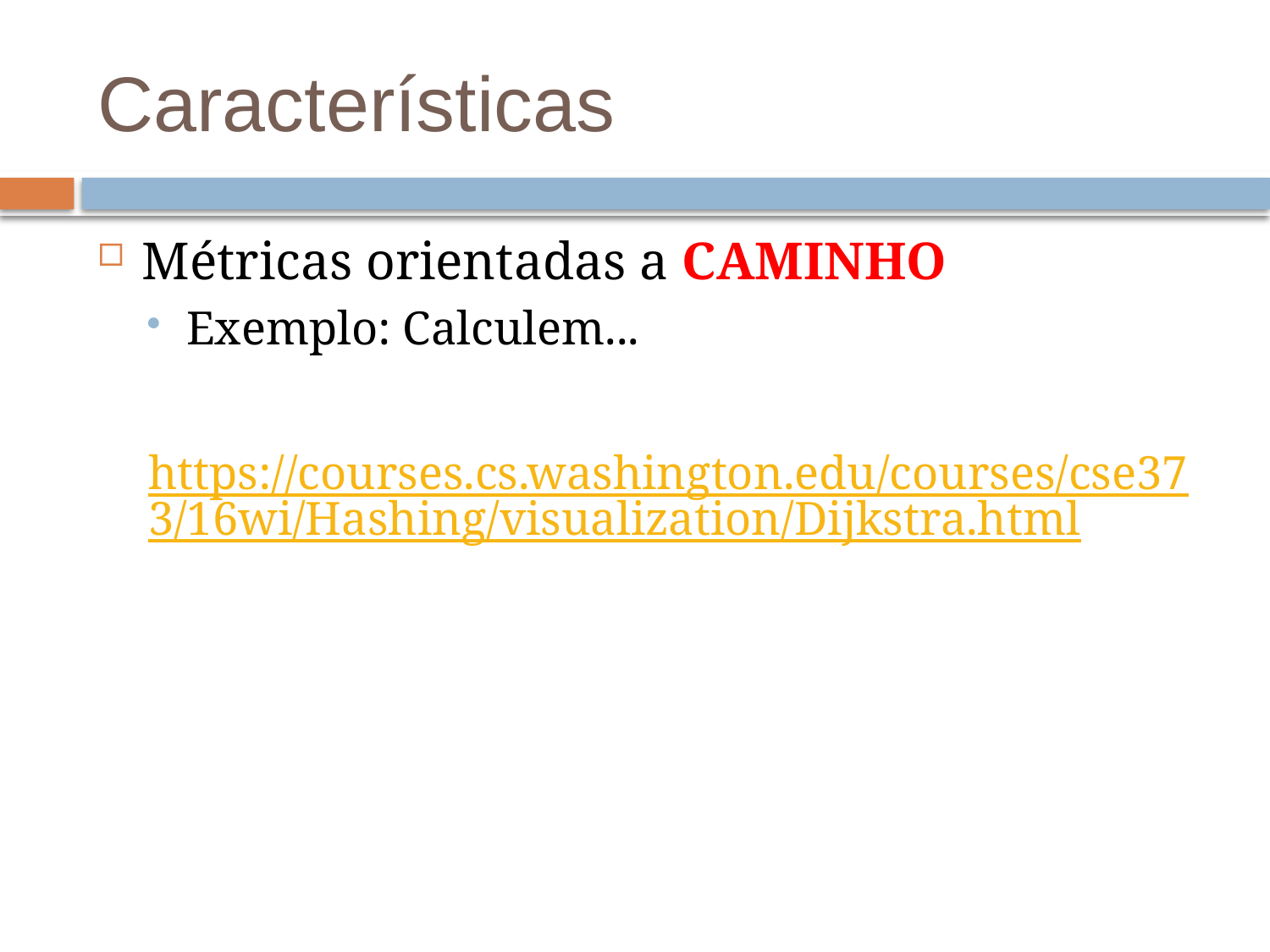

# Características
Métricas orientadas a CAMINHO
Exemplo: Calculem...

https://courses.cs.washington.edu/courses/cse373/16wi/Hashing/visualization/Dijkstra.html